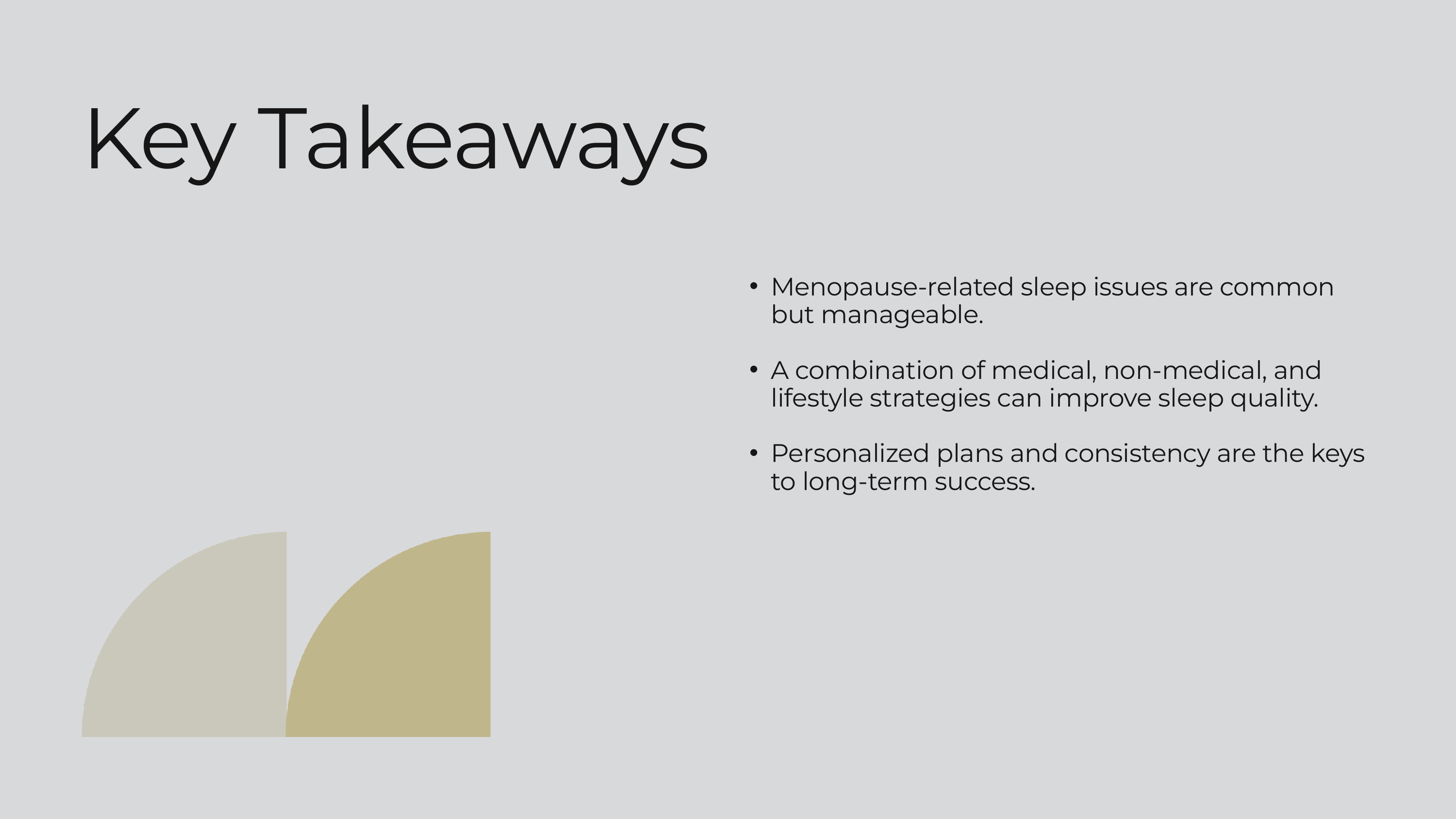

Key Takeaways
Menopause-related sleep issues are common but manageable.

A combination of medical, non-medical, and lifestyle strategies can improve sleep quality.

Personalized plans and consistency are the keys to long-term success.